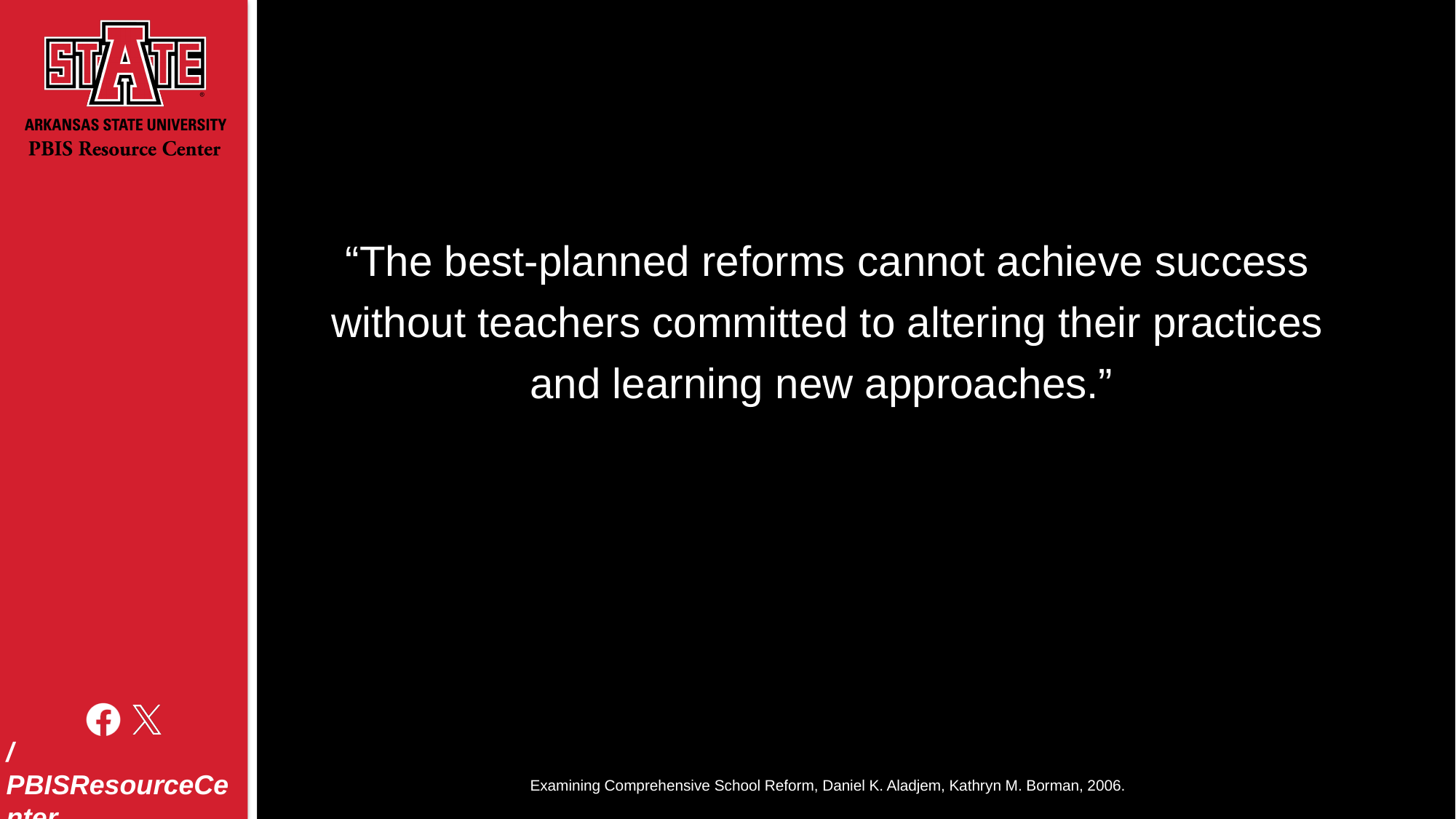

“The best-planned reforms cannot achieve success without teachers committed to altering their practices and learning new approaches.”
Examining Comprehensive School Reform, Daniel K. Aladjem, Kathryn M. Borman, 2006.